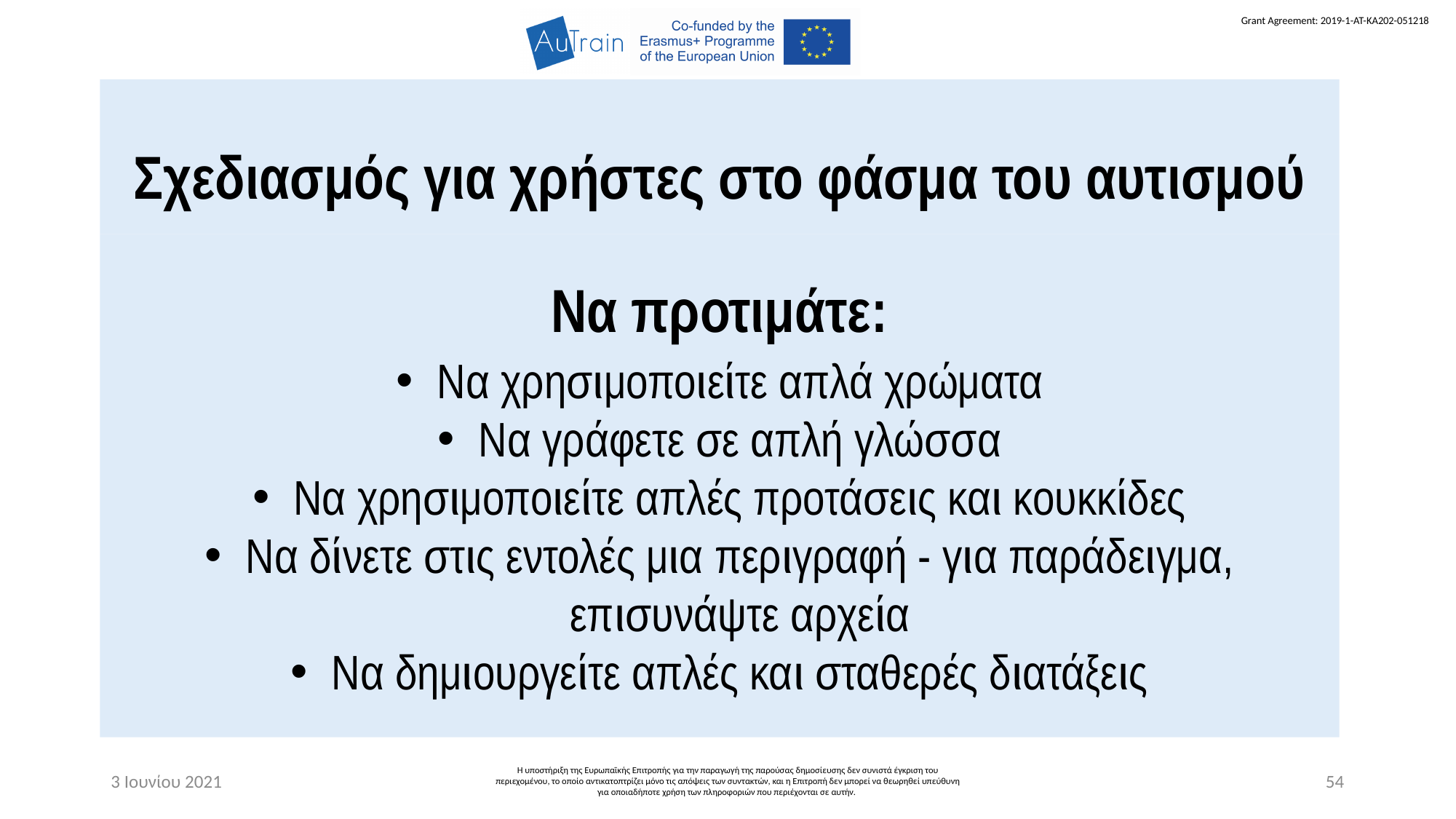

Σχεδιασμός για χρήστες στο φάσμα του αυτισμού

Να προτιμάτε:
Να χρησιμοποιείτε απλά χρώματα
Να γράφετε σε απλή γλώσσα
Να χρησιμοποιείτε απλές προτάσεις και κουκκίδες
Να δίνετε στις εντολές μια περιγραφή - για παράδειγμα, επισυνάψτε αρχεία
Να δημιουργείτε απλές και σταθερές διατάξεις
3 Ιουνίου 2021
Η υποστήριξη της Ευρωπαϊκής Επιτροπής για την παραγωγή της παρούσας δημοσίευσης δεν συνιστά έγκριση του περιεχομένου, το οποίο αντικατοπτρίζει μόνο τις απόψεις των συντακτών, και η Επιτροπή δεν μπορεί να θεωρηθεί υπεύθυνη για οποιαδήποτε χρήση των πληροφοριών που περιέχονται σε αυτήν.
54